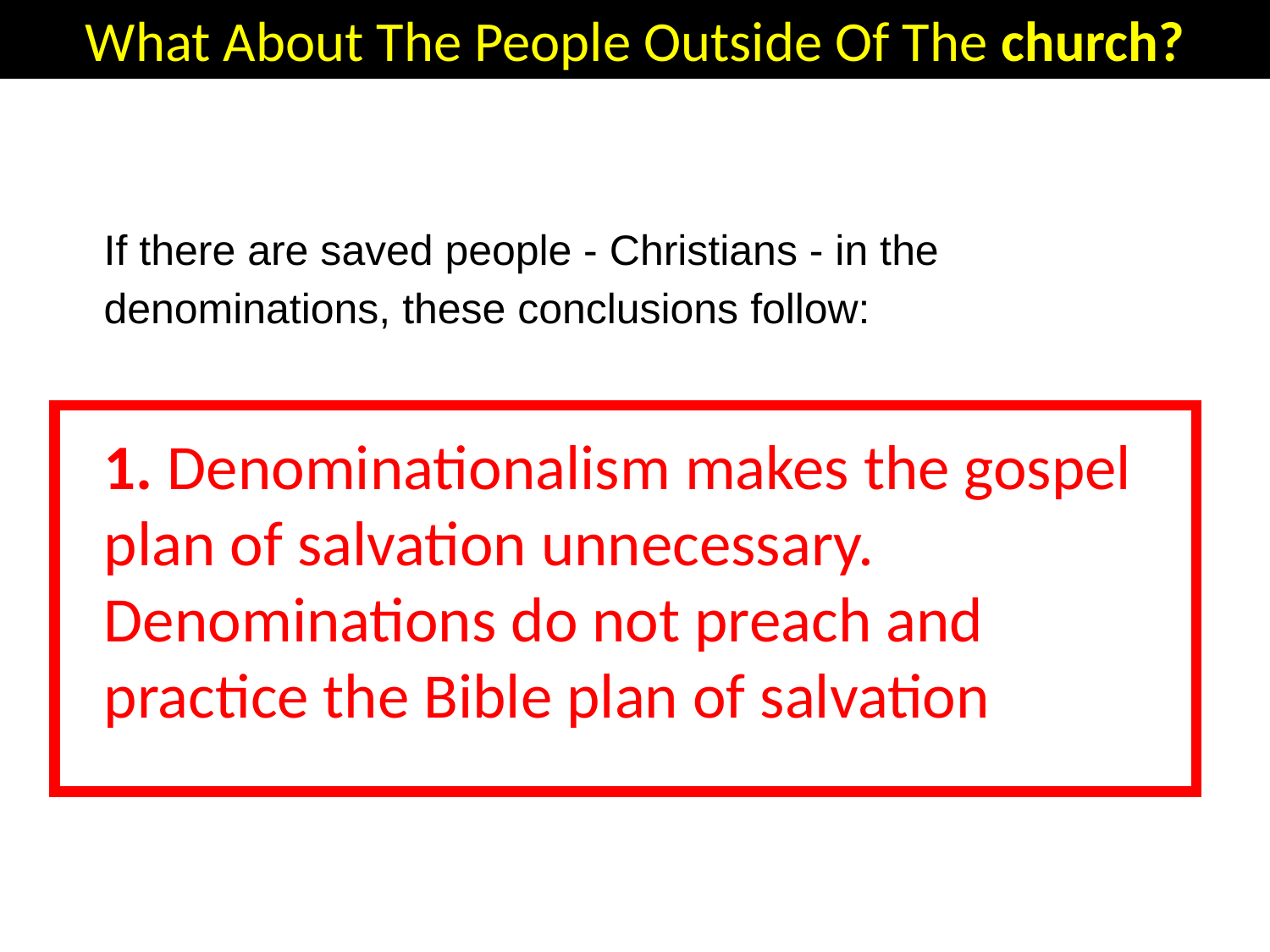

What About The People Outside Of The church?
If there are saved people - Christians - in the denominations, these conclusions follow:

1. Denominationalism makes the gospel plan of salvation unnecessary. Denominations do not preach and practice the Bible plan of salvation